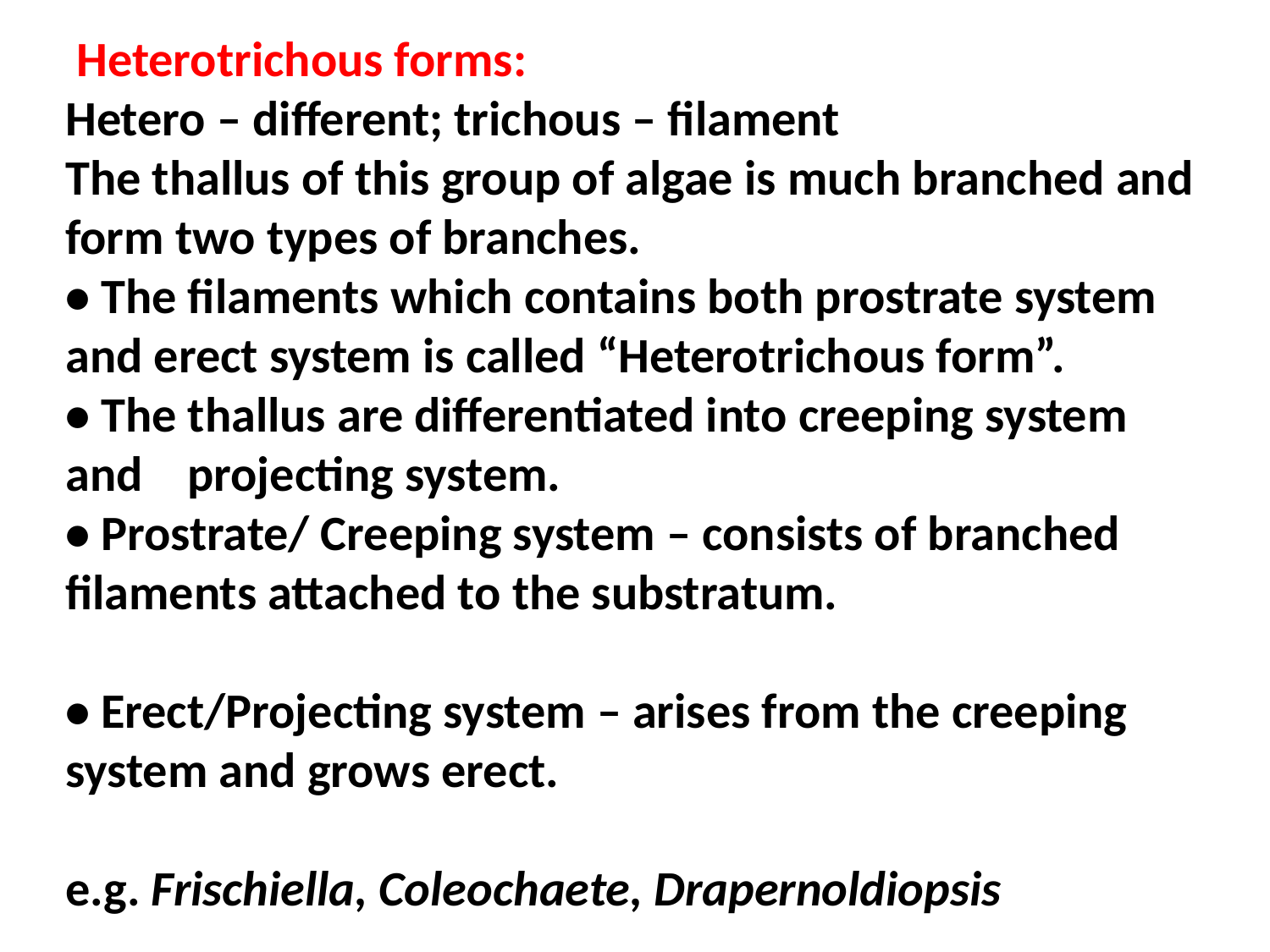

Heterotrichous forms:
Hetero – different; trichous – filament
The thallus of this group of algae is much branched and form two types of branches.
• The filaments which contains both prostrate system and erect system is called “Heterotrichous form”.
• The thallus are differentiated into creeping system and    projecting system.
• Prostrate/ Creeping system – consists of branched filaments attached to the substratum.

• Erect/Projecting system – arises from the creeping system and grows erect.

e.g. Frischiella, Coleochaete, Drapernoldiopsis